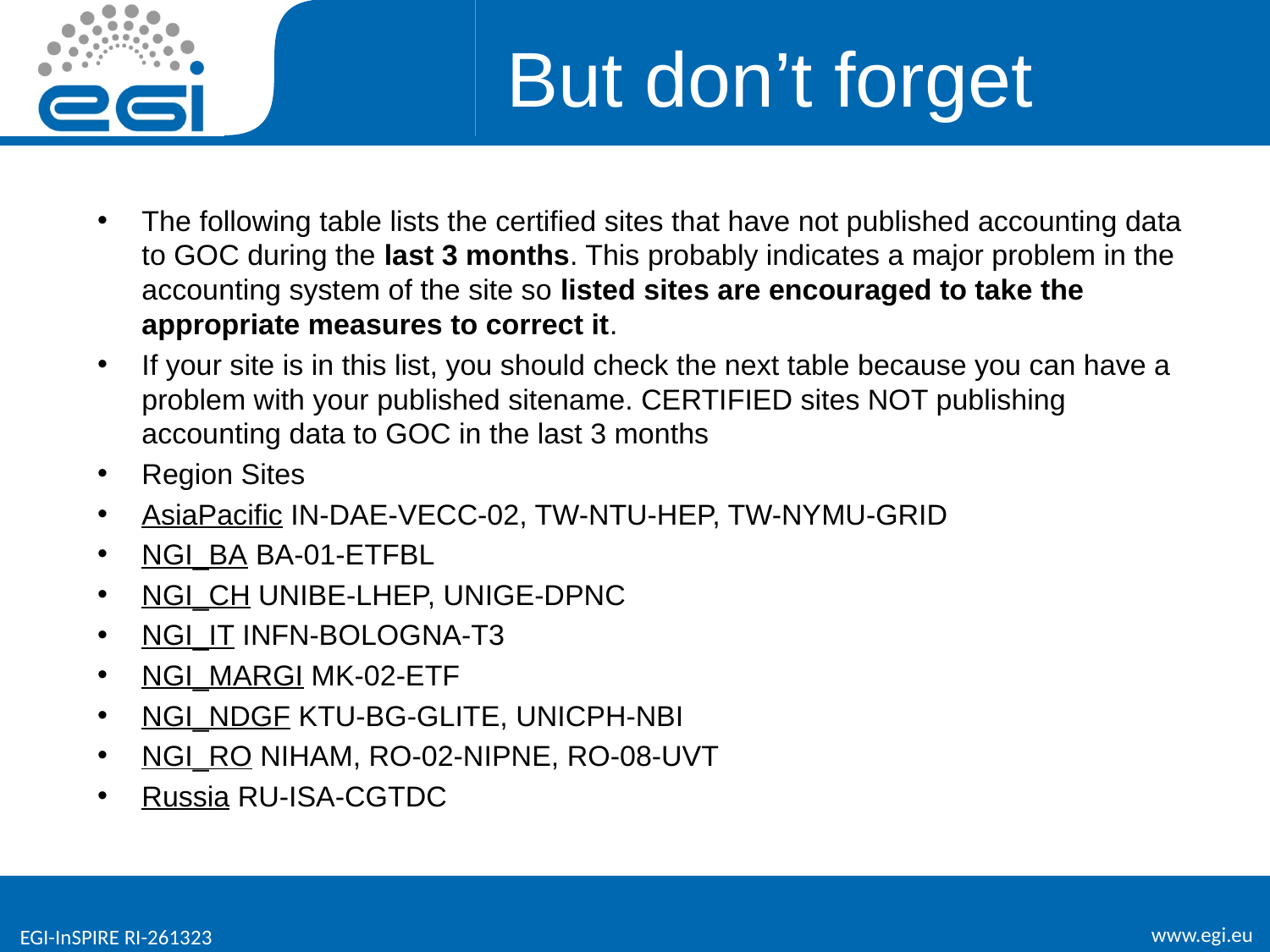

# But don’t forget
The following table lists the certified sites that have not published accounting data to GOC during the last 3 months. This probably indicates a major problem in the accounting system of the site so listed sites are encouraged to take the appropriate measures to correct it.
If your site is in this list, you should check the next table because you can have a problem with your published sitename. CERTIFIED sites NOT publishing accounting data to GOC in the last 3 months
Region Sites
AsiaPacific IN-DAE-VECC-02, TW-NTU-HEP, TW-NYMU-GRID
NGI_BA BA-01-ETFBL
NGI_CH UNIBE-LHEP, UNIGE-DPNC
NGI_IT INFN-BOLOGNA-T3
NGI_MARGI MK-02-ETF
NGI_NDGF KTU-BG-GLITE, UNICPH-NBI
NGI_RO NIHAM, RO-02-NIPNE, RO-08-UVT
Russia RU-ISA-CGTDC